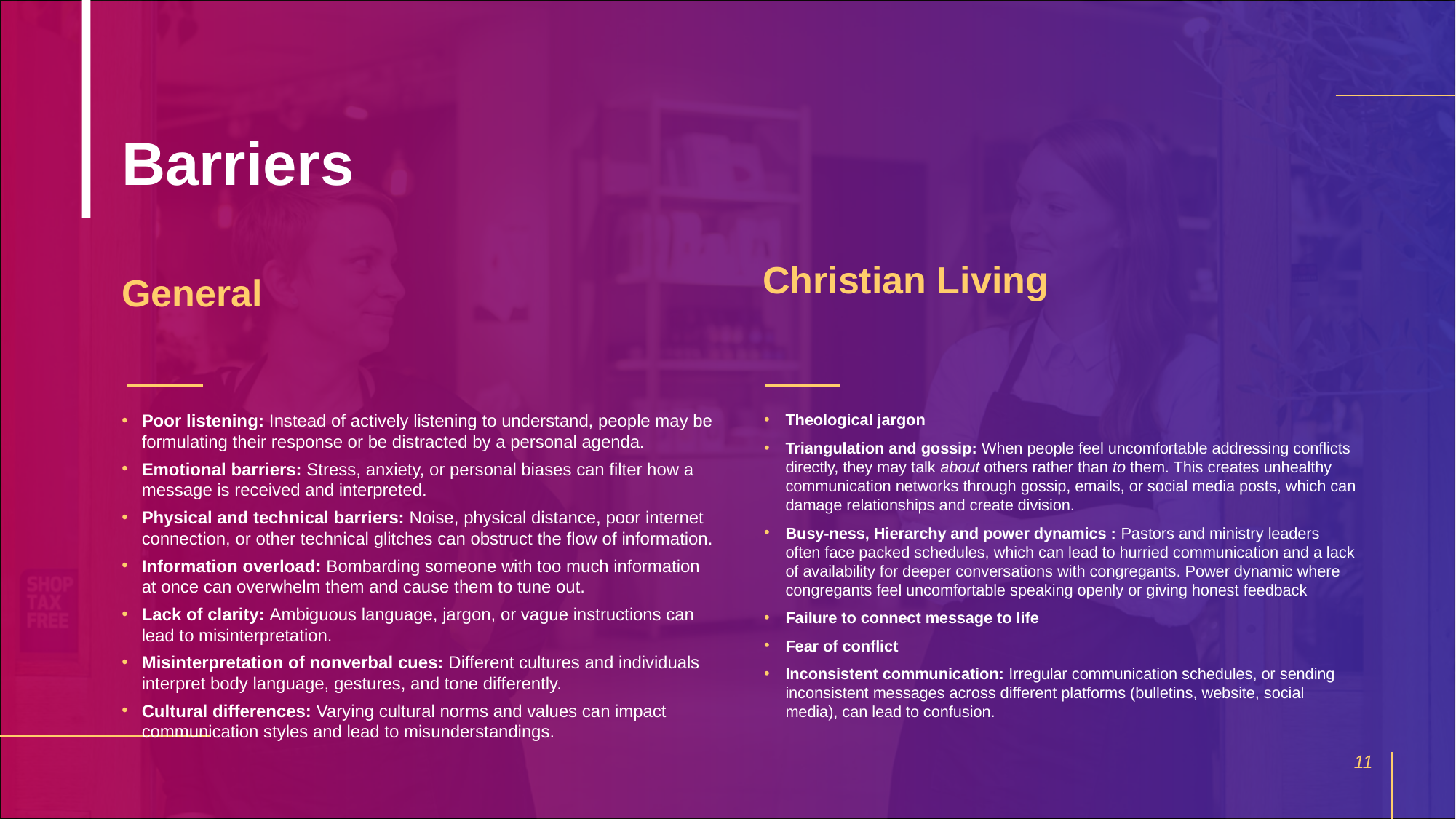

# Barriers
Christian Living
General
Poor listening: Instead of actively listening to understand, people may be formulating their response or be distracted by a personal agenda.
Emotional barriers: Stress, anxiety, or personal biases can filter how a message is received and interpreted.
Physical and technical barriers: Noise, physical distance, poor internet connection, or other technical glitches can obstruct the flow of information.
Information overload: Bombarding someone with too much information at once can overwhelm them and cause them to tune out.
Lack of clarity: Ambiguous language, jargon, or vague instructions can lead to misinterpretation.
Misinterpretation of nonverbal cues: Different cultures and individuals interpret body language, gestures, and tone differently.
Cultural differences: Varying cultural norms and values can impact communication styles and lead to misunderstandings.
Theological jargon
Triangulation and gossip: When people feel uncomfortable addressing conflicts directly, they may talk about others rather than to them. This creates unhealthy communication networks through gossip, emails, or social media posts, which can damage relationships and create division.
Busy-ness, Hierarchy and power dynamics : Pastors and ministry leaders often face packed schedules, which can lead to hurried communication and a lack of availability for deeper conversations with congregants. Power dynamic where congregants feel uncomfortable speaking openly or giving honest feedback
Failure to connect message to life
Fear of conflict
Inconsistent communication: Irregular communication schedules, or sending inconsistent messages across different platforms (bulletins, website, social media), can lead to confusion.
11